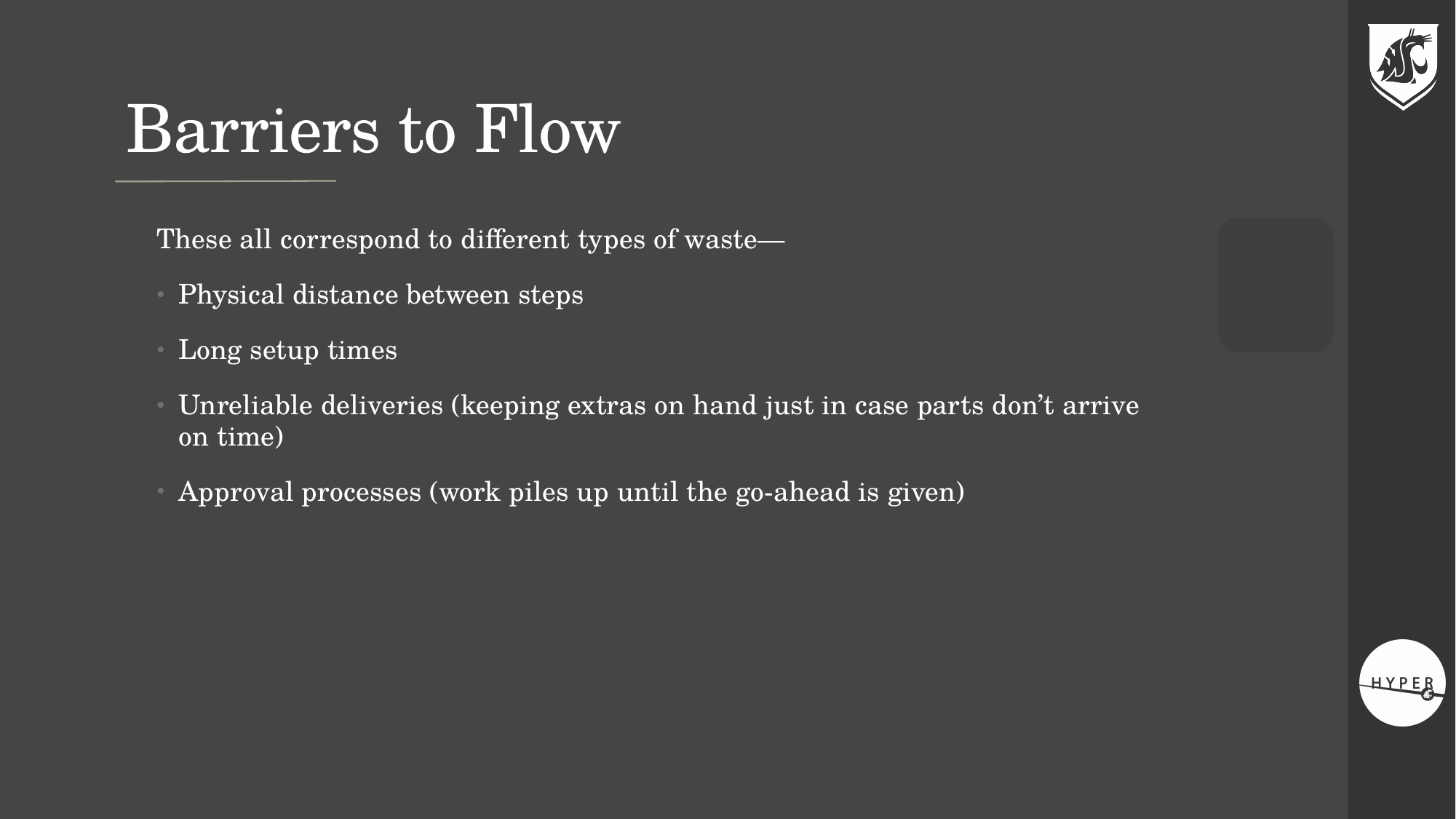

# Barriers to Flow
These all correspond to different types of waste—
Physical distance between steps
Long setup times
Unreliable deliveries (keeping extras on hand just in case parts don’t arrive on time)
Approval processes (work piles up until the go-ahead is given)